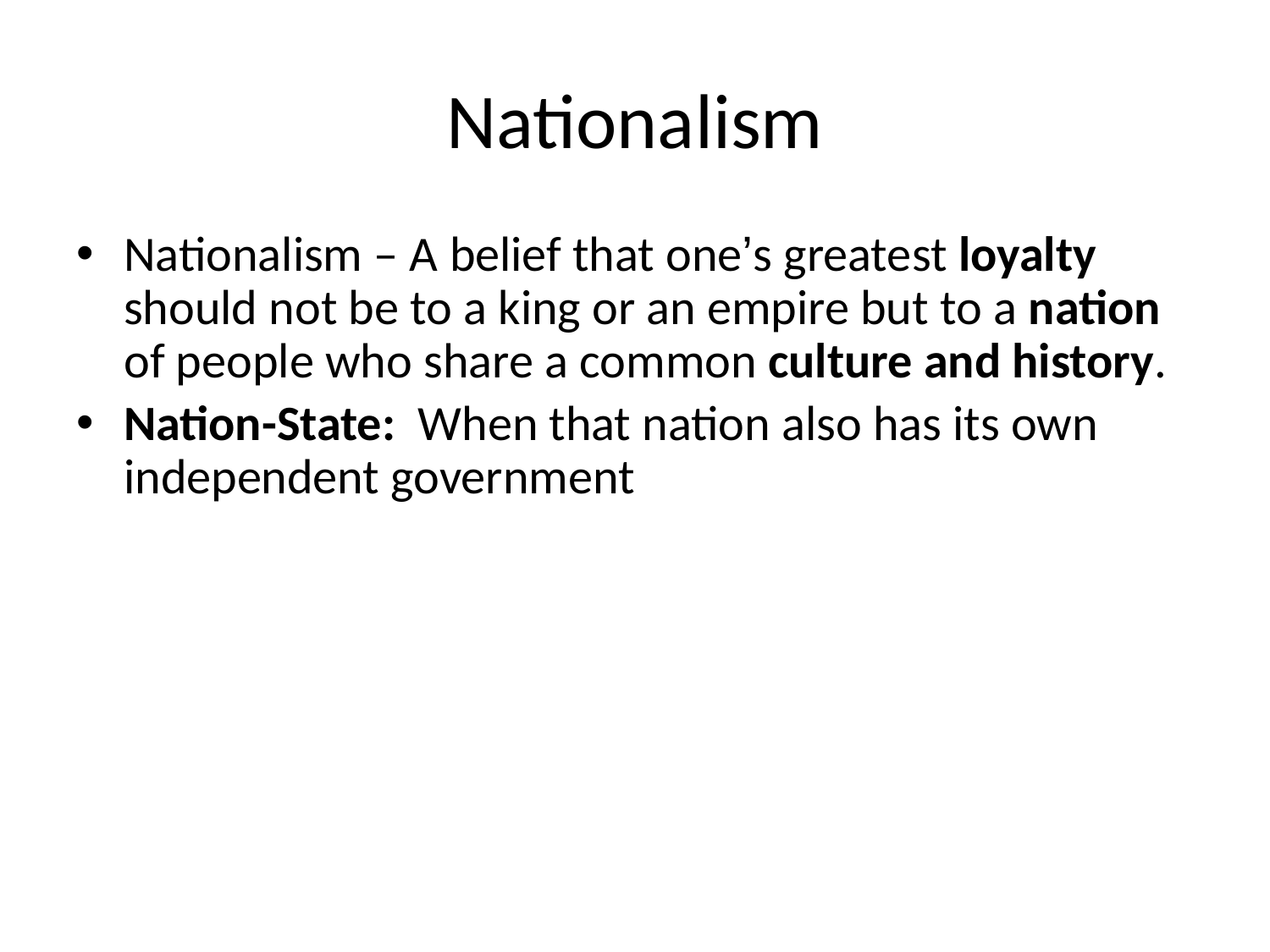

# Nationalism
Nationalism – A belief that one’s greatest loyalty should not be to a king or an empire but to a nation of people who share a common culture and history.
Nation-State:  When that nation also has its own independent government